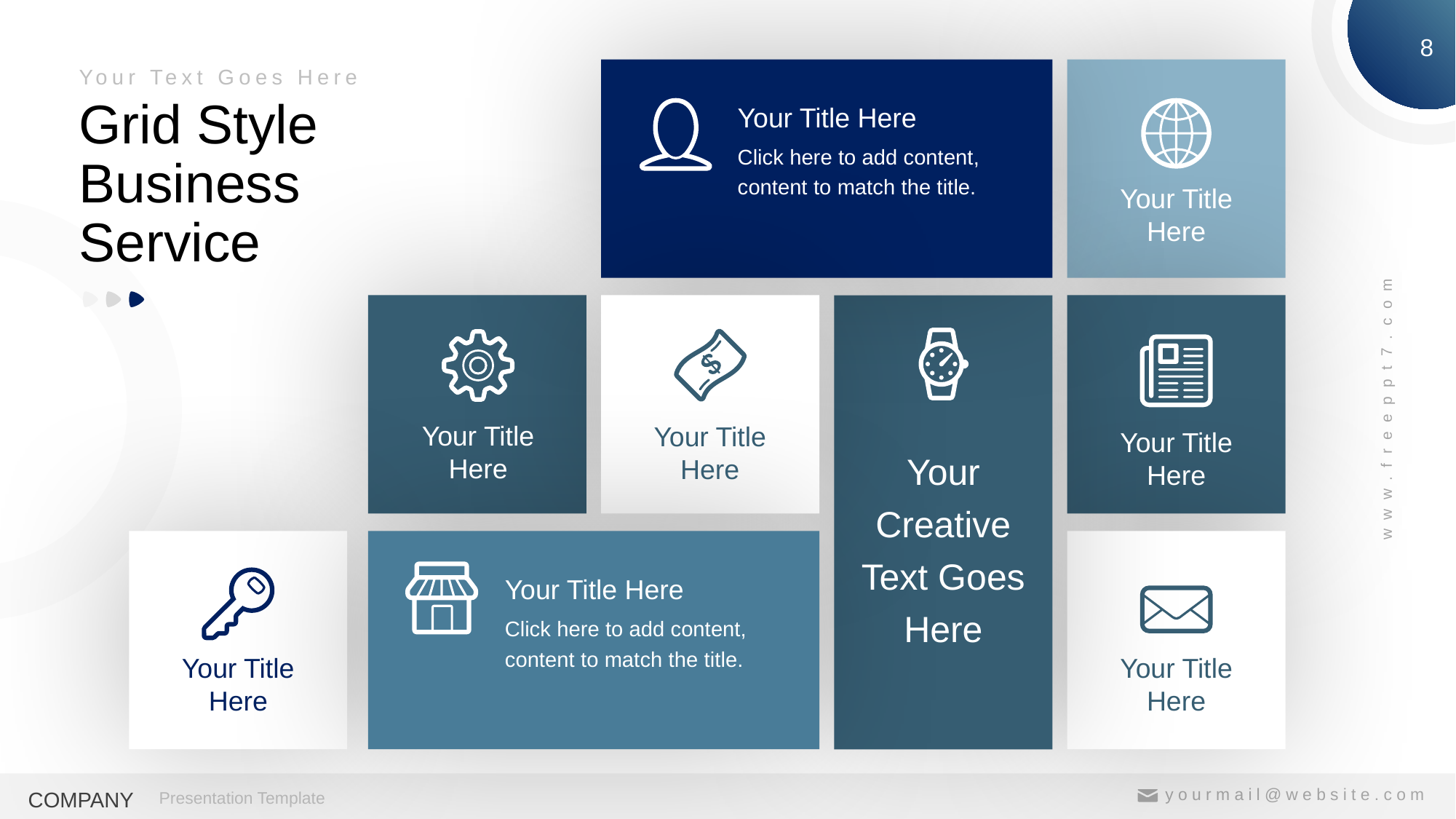

Your Text Goes Here
Your Title Here
# Grid Style Business Service

Click here to add content, content to match the title.
Your Title Here
e7d195523061f1c08d347f6bf0421bdacd46f3c1815d51b81E1CE79090F8942429A56C6AE2B3163BABA1A3FCE285BEC4FF43A5085572A94AD2C0A17AE448F24FA68DD62479D8C0666FEB6710638384D2ED817A4F5797E348439E4256F271528A25BBC3C426FA6AE41E1FAC8B35FA358054773F35F8631364406EEE088CE16321348180C79D58C518BEBE8EC79D023BD5

Your Title Here
Your Title Here
Your Title Here
Your Creative Text Goes Here

Your Title Here

Click here to add content, content to match the title.
Your Title Here
Your Title Here